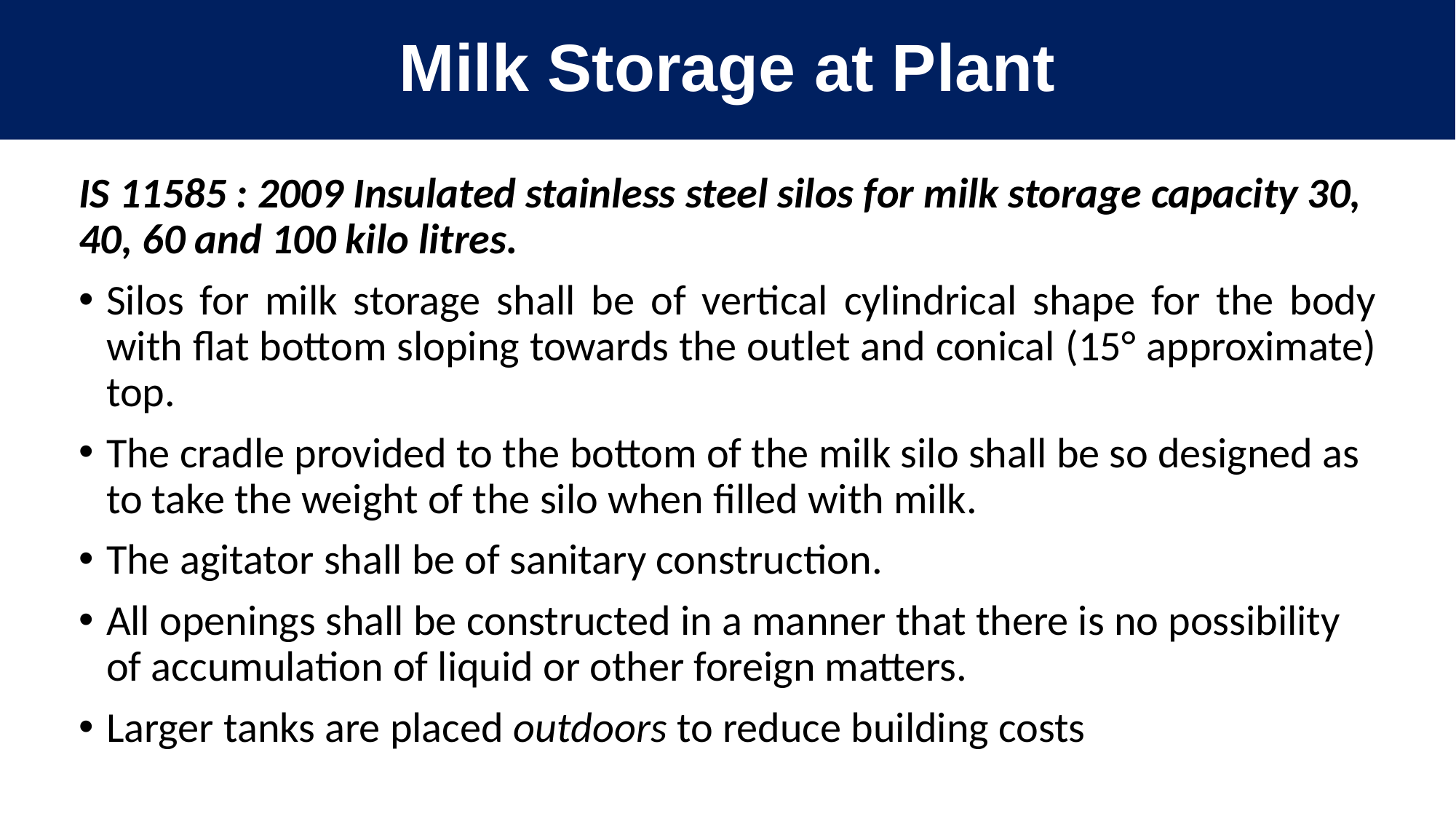

Milk Storage at Plant
IS 11585 : 2009 Insulated stainless steel silos for milk storage capacity 30, 40, 60 and 100 kilo litres.
Silos for milk storage shall be of vertical cylindrical shape for the body with flat bottom sloping towards the outlet and conical (15° approximate) top.
The cradle provided to the bottom of the milk silo shall be so designed as to take the weight of the silo when filled with milk.
The agitator shall be of sanitary construction.
All openings shall be constructed in a manner that there is no possibility of accumulation of liquid or other foreign matters.
Larger tanks are placed outdoors to reduce building costs